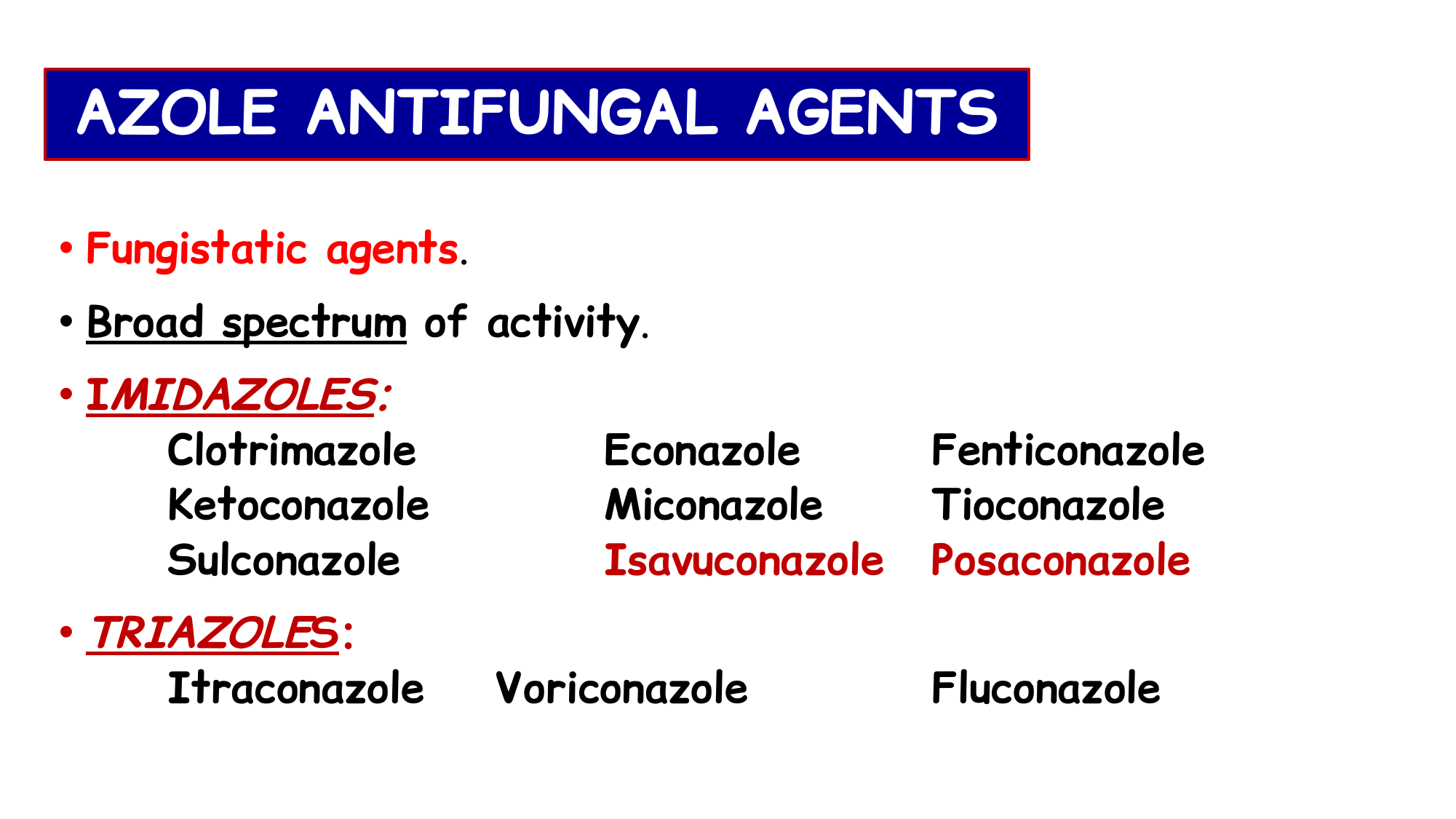

# AZOLE ANTIFUNGAL AGENTS
Fungistatic agents.
Broad spectrum of activity.
IMIDAZOLES:
	Clotrimazole		Econazole		Fenticonazole
	Ketoconazole		Miconazole	Tioconazole
	Sulconazole	 	Isavuconazole 	Posaconazole
TRIAZOLES:
	Itraconazole	Voriconazole 		Fluconazole